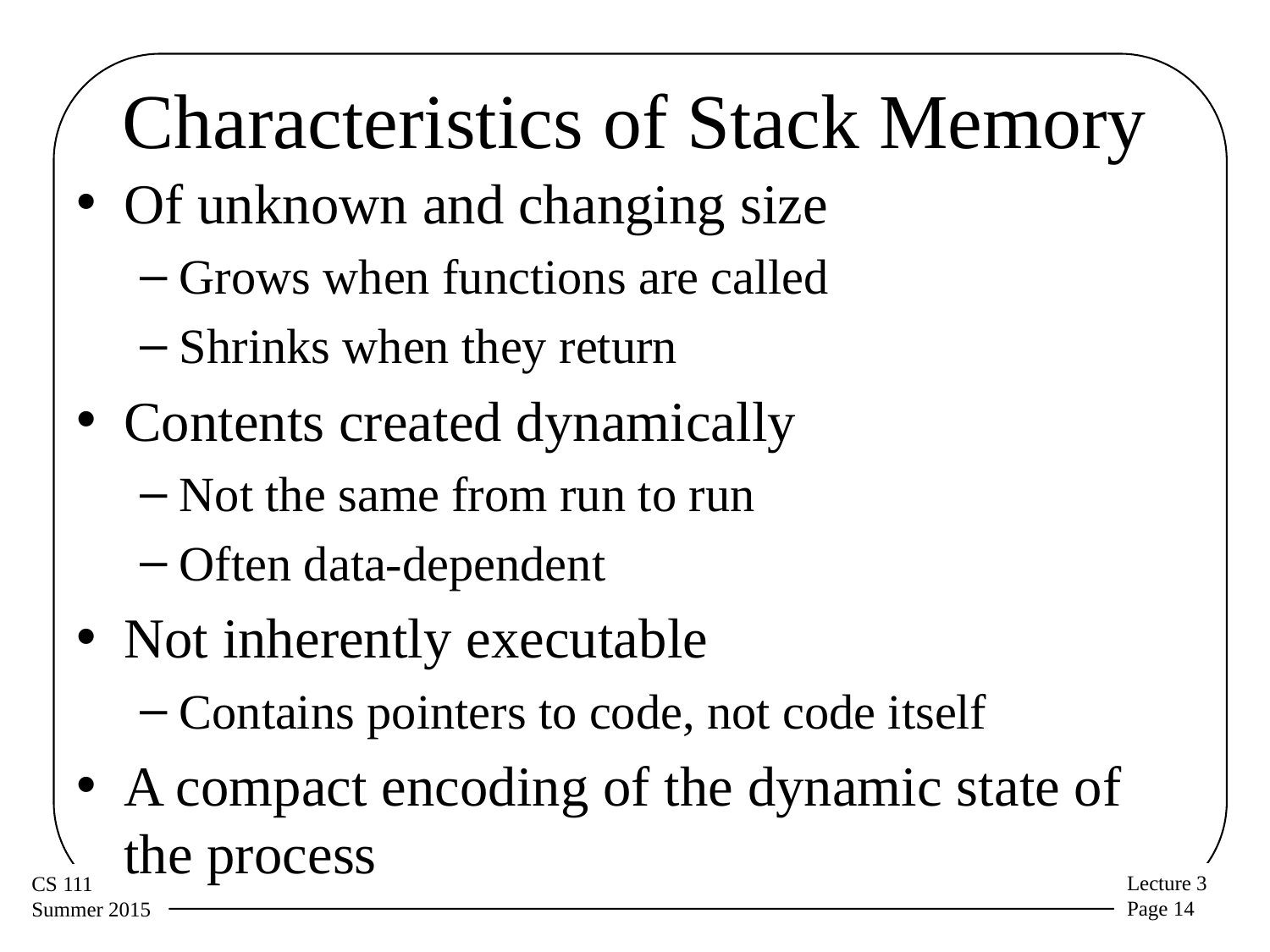

# Characteristics of Stack Memory
Of unknown and changing size
Grows when functions are called
Shrinks when they return
Contents created dynamically
Not the same from run to run
Often data-dependent
Not inherently executable
Contains pointers to code, not code itself
A compact encoding of the dynamic state of the process